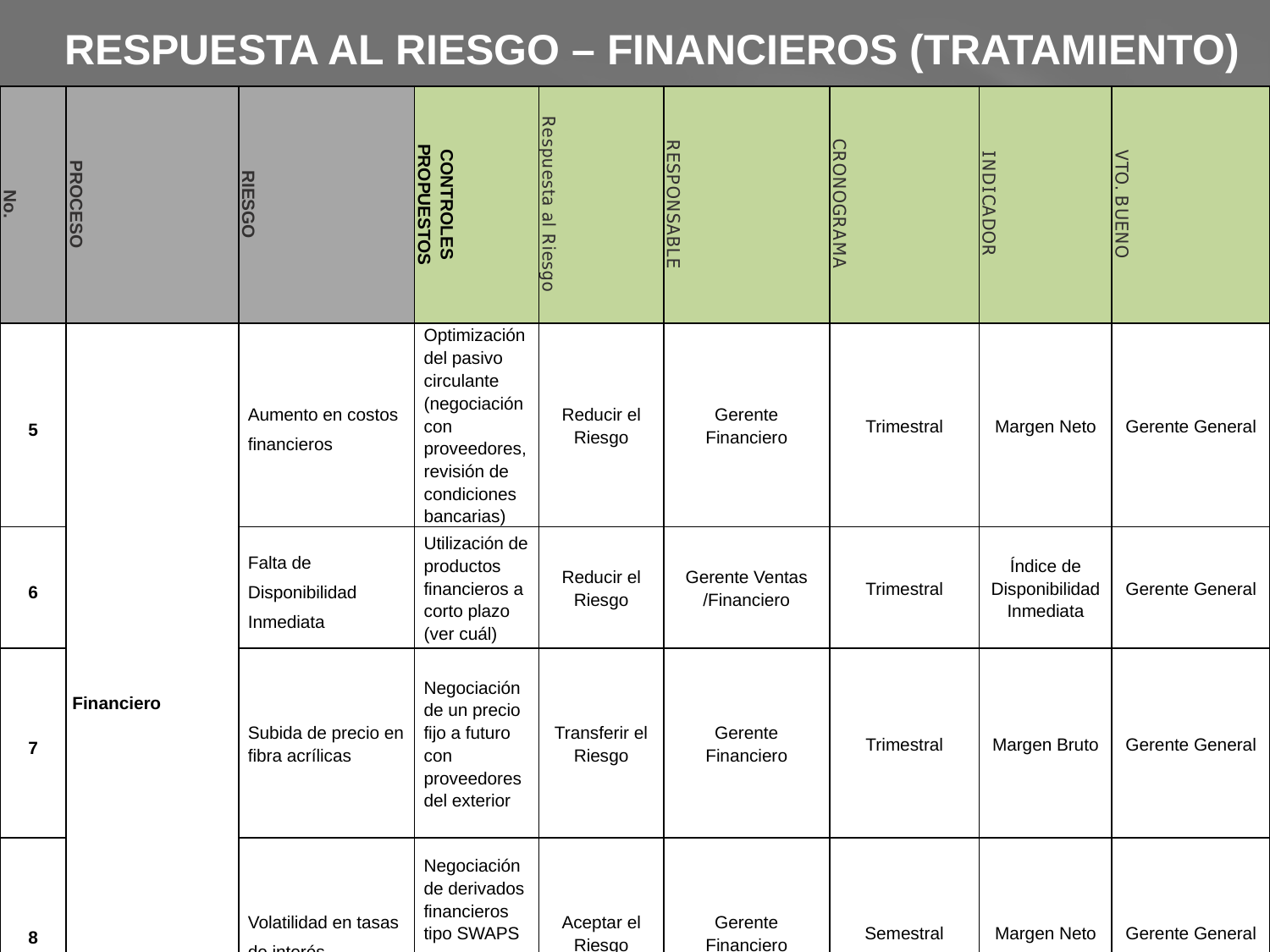

# RESPUESTA AL RIESGO – FINANCIEROS (TRATAMIENTO)
| No. | PROCESO | RIESGO | CONTROLES PROPUESTOS | Respuesta al Riesgo | RESPONSABLE | CRONOGRAMA | INDICADOR | VTO. BUENO |
| --- | --- | --- | --- | --- | --- | --- | --- | --- |
| 5 | Financiero | Aumento en costos financieros | Optimización del pasivo circulante (negociación con proveedores, revisión de condiciones bancarias) | Reducir el Riesgo | Gerente Financiero | Trimestral | Margen Neto | Gerente General |
| 6 |  | Falta de Disponibilidad Inmediata | Utilización de productos financieros a corto plazo (ver cuál) | Reducir el Riesgo | Gerente Ventas /Financiero | Trimestral | Índice de Disponibilidad Inmediata | Gerente General |
| 7 |  | Subida de precio en fibra acrílicas | Negociación de un precio fijo a futuro con proveedores del exterior | Transferir el Riesgo | Gerente Financiero | Trimestral | Margen Bruto | Gerente General |
| 8 |  | Volatilidad en tasas de interés | Negociación de derivados financieros tipo SWAPS con entidades financieros | Aceptar el Riesgo | Gerente Financiero | Semestral | Margen Neto | Gerente General |